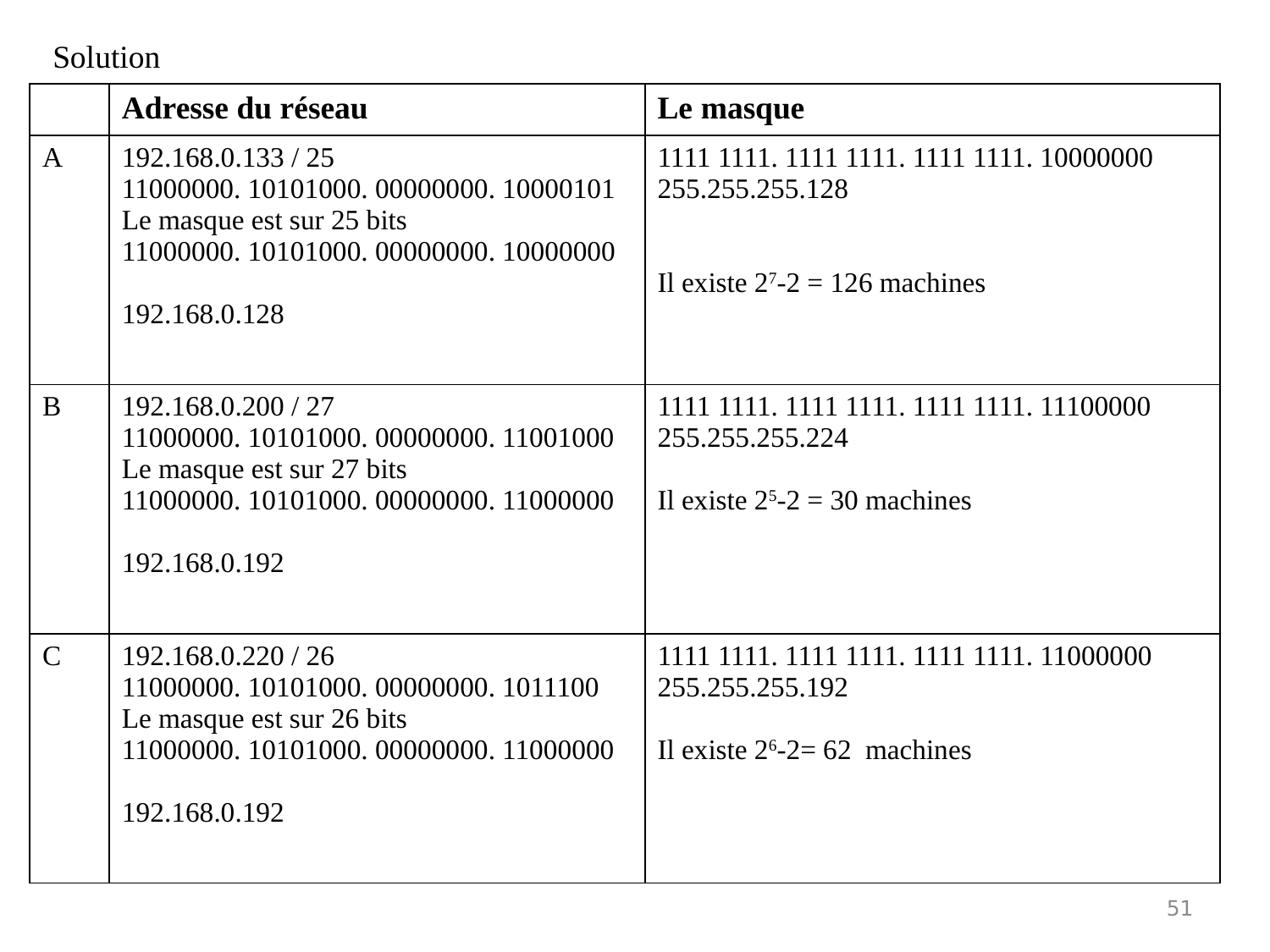

Solution
|  | Adresse du réseau | Le masque |
| --- | --- | --- |
| A | 192.168.0.133 / 25 11000000. 10101000. 00000000. 10000101 Le masque est sur 25 bits 11000000. 10101000. 00000000. 10000000 192.168.0.128 | 1111 1111. 1111 1111. 1111 1111. 10000000 255.255.255.128 Il existe 27-2 = 126 machines |
| B | 192.168.0.200 / 27 11000000. 10101000. 00000000. 11001000 Le masque est sur 27 bits 11000000. 10101000. 00000000. 11000000 192.168.0.192 | 1111 1111. 1111 1111. 1111 1111. 11100000 255.255.255.224 Il existe 25-2 = 30 machines |
| C | 192.168.0.220 / 26 11000000. 10101000. 00000000. 1011100 Le masque est sur 26 bits 11000000. 10101000. 00000000. 11000000 192.168.0.192 | 1111 1111. 1111 1111. 1111 1111. 11000000 255.255.255.192 Il existe 26-2= 62 machines |
51